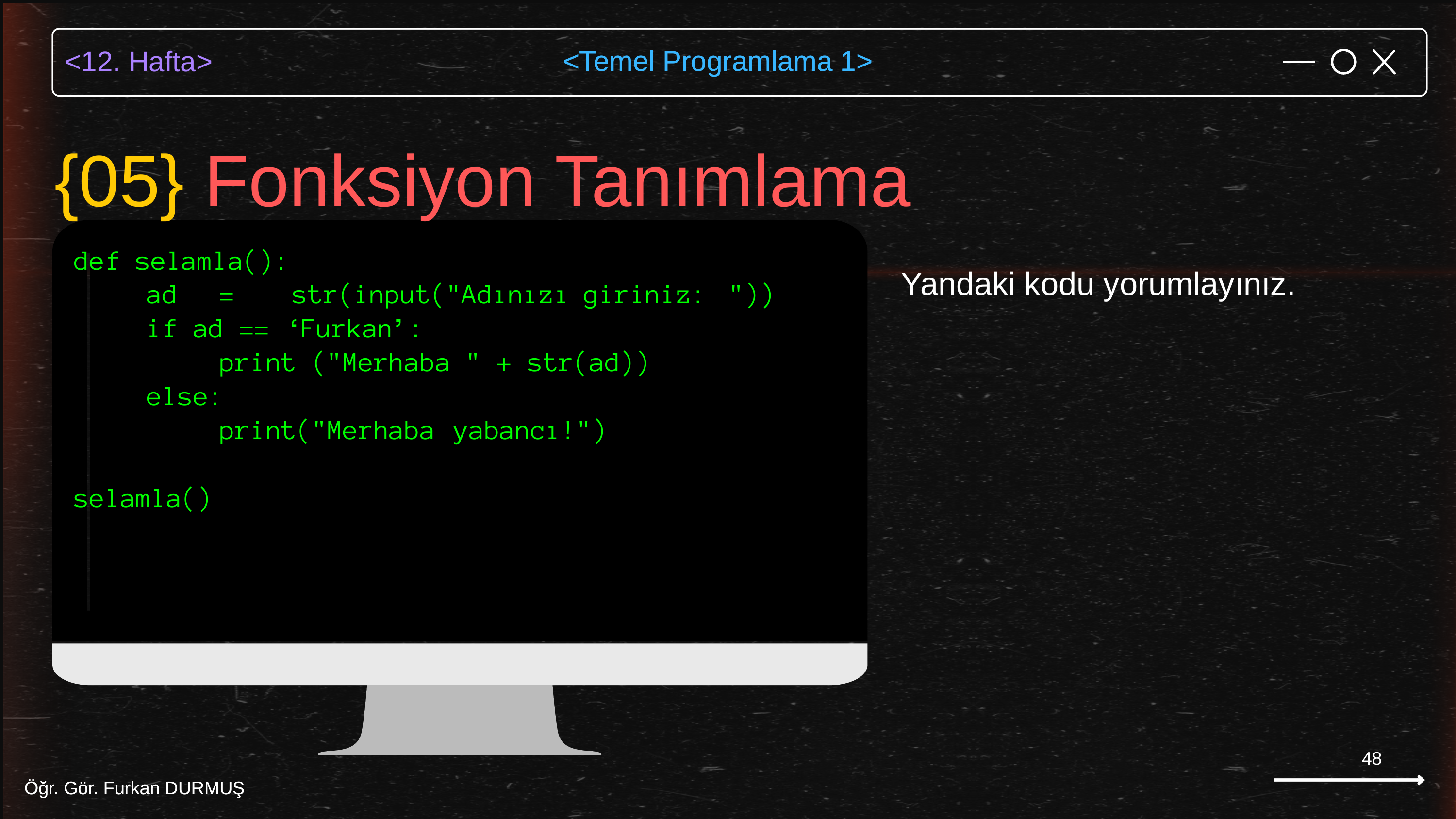

<Temel Programlama 1>

Öğr. Gör. Furkan DURMUŞ
{05} Fonksiyon Tanımlama

def selamla():
	ad	=	str(input("Adınızı	giriniz:	"))
	if ad == ‘Furkan’:
		print ("Merhaba " + str(ad))
	else:
		print("Merhaba	 yabancı!")

selamla()
Yandaki kodu yorumlayınız.
48